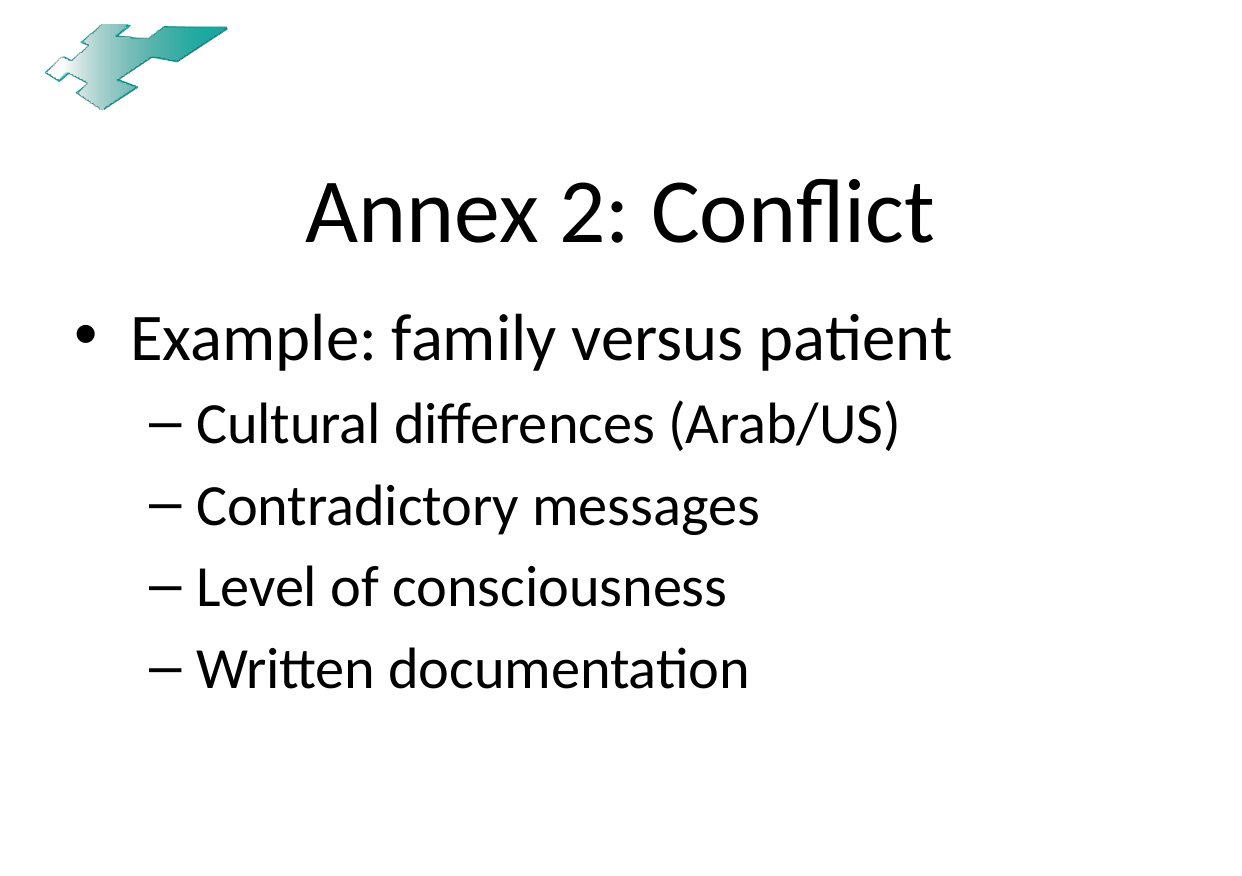

# Annex 2: Conflict
Example: family versus patient
Cultural differences (Arab/US)
Contradictory messages
Level of consciousness
Written documentation